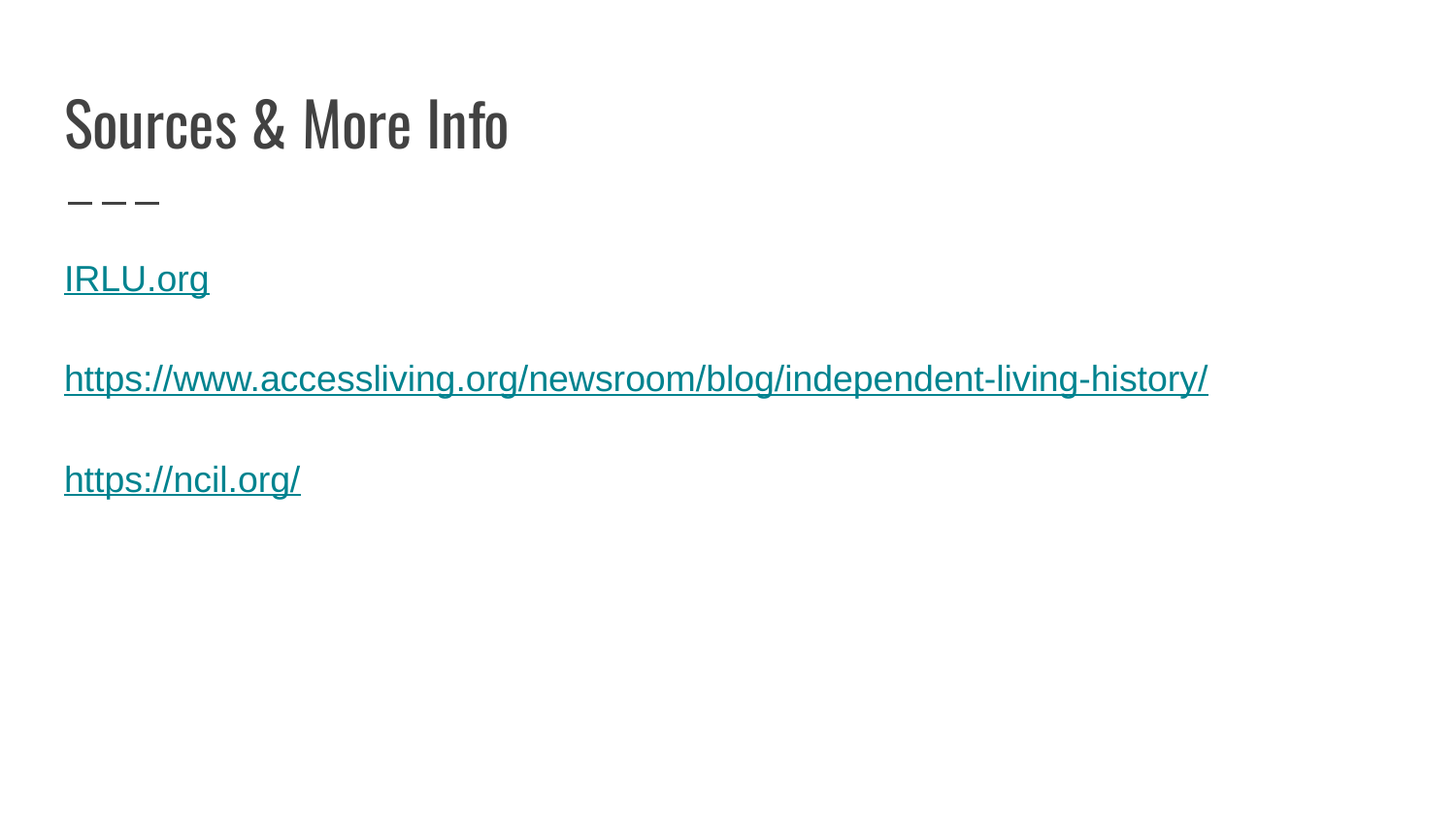

# Sources & More Info
IRLU.org

https://www.accessliving.org/newsroom/blog/independent-living-history/

https://ncil.org/